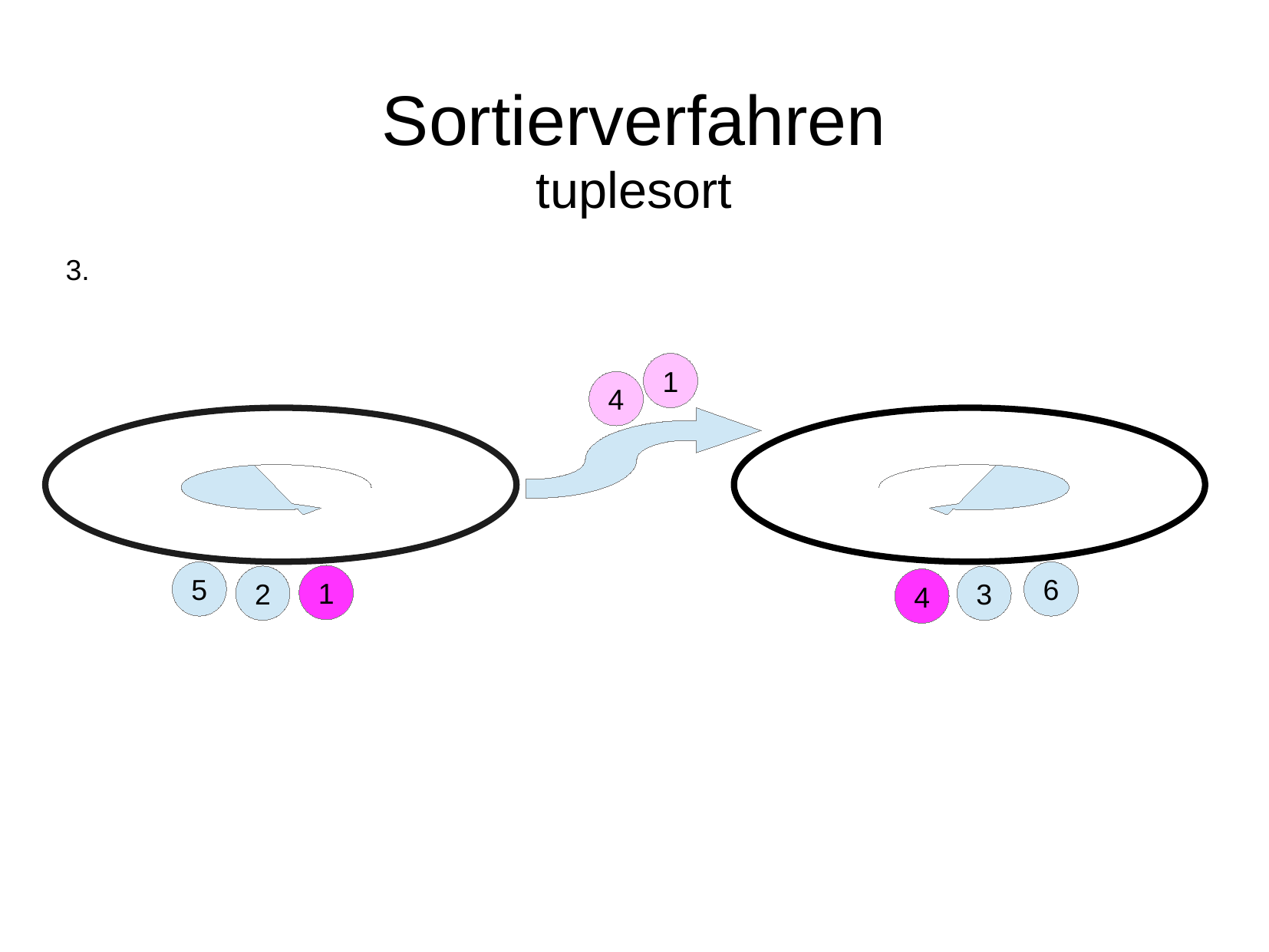

# Sortierverfahren
tuplesort
3.
1
4

5
6
1
2
3
4